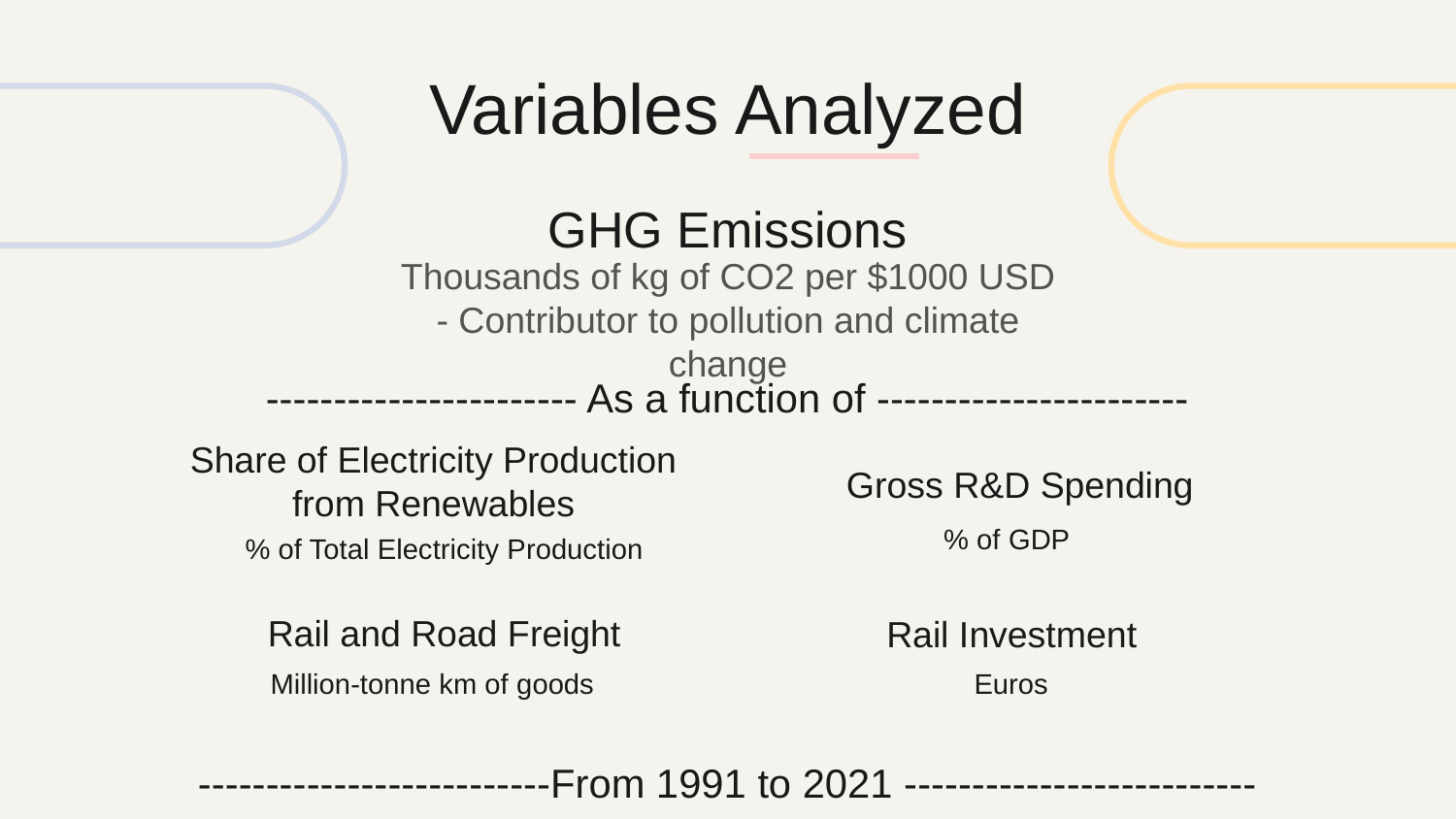

Variables Analyzed
# GHG Emissions
Thousands of kg of CO2 per $1000 USD
- Contributor to pollution and climate change

----------------------- As a function of -----------------------
Gross R&D Spending
Share of Electricity Production from Renewables
% of GDP
% of Total Electricity Production
Rail and Road Freight
Rail Investment
Million-tonne km of goods
Euros
--------------------------From 1991 to 2021 --------------------------